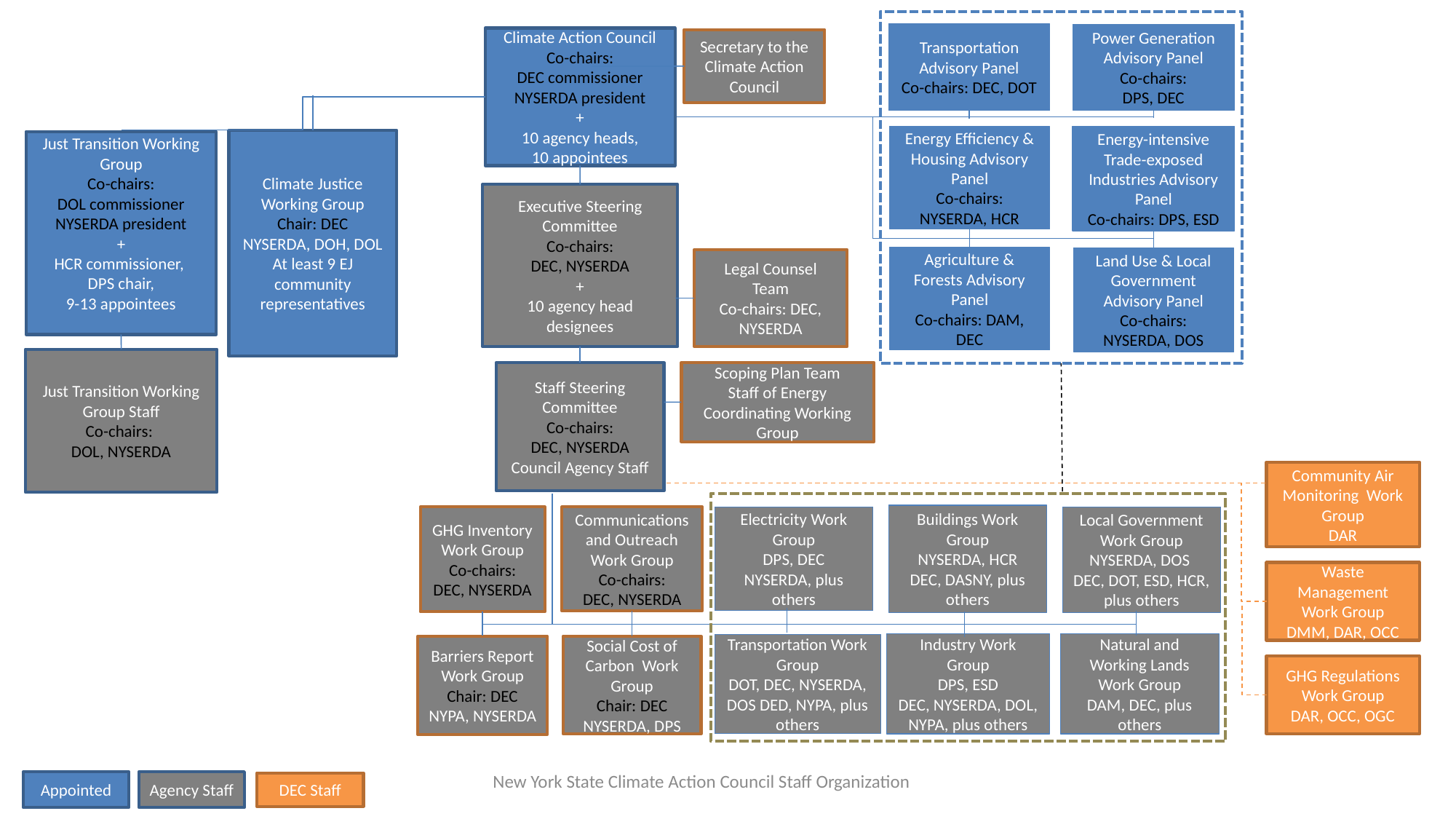

Transportation Advisory Panel
Co-chairs: DEC, DOT
Power Generation Advisory Panel
Co-chairs:
DPS, DEC
Climate Action Council
Co-chairs:
DEC commissioner
NYSERDA president
+
10 agency heads,
10 appointees
Secretary to the Climate Action Council
Energy-intensive Trade-exposed Industries Advisory Panel
Co-chairs: DPS, ESD
Energy Efficiency & Housing Advisory Panel
Co-chairs: NYSERDA, HCR
Climate Justice Working Group
Chair: DEC
NYSERDA, DOH, DOL
At least 9 EJ community representatives
Just Transition Working Group
Co-chairs:
DOL commissioner NYSERDA president
+
HCR commissioner,
DPS chair,
9-13 appointees

Executive Steering Committee
Co-chairs:
DEC, NYSERDA
+
10 agency head designees
Agriculture & Forests Advisory Panel
Co-chairs: DAM, DEC
Land Use & Local Government Advisory Panel
Co-chairs: NYSERDA, DOS
Legal Counsel Team
Co-chairs: DEC, NYSERDA
Just Transition Working Group Staff
Co-chairs:
DOL, NYSERDA
Scoping Plan Team
Staff of Energy Coordinating Working Group
Staff Steering Committee
Co-chairs:
DEC, NYSERDA
Council Agency Staff
Community Air Monitoring  Work Group
DAR

Buildings Work Group
NYSERDA, HCR
DEC, DASNY, plus others
GHG Inventory Work Group
Co-chairs:
DEC, NYSERDA
Communications and Outreach Work Group
Co-chairs:
DEC, NYSERDA
Electricity Work Group
DPS, DEC
NYSERDA, plus others
Local Government Work Group
NYSERDA, DOS
DEC, DOT, ESD, HCR, plus others
Waste Management Work Group
DMM, DAR, OCC
Natural and Working Lands Work Group
DAM, DEC, plus others
Industry Work Group
DPS, ESD
DEC, NYSERDA, DOL, NYPA, plus others
Transportation Work Group
DOT, DEC, NYSERDA, DOS DED, NYPA, plus others
Barriers Report Work Group
Chair: DEC
NYPA, NYSERDA
Social Cost of Carbon  Work Group
Chair: DEC
NYSERDA, DPS
GHG Regulations Work Group
DAR, OCC, OGC
New York State Climate Action Council Staff Organization
Appointed
Agency Staff
DEC Staff